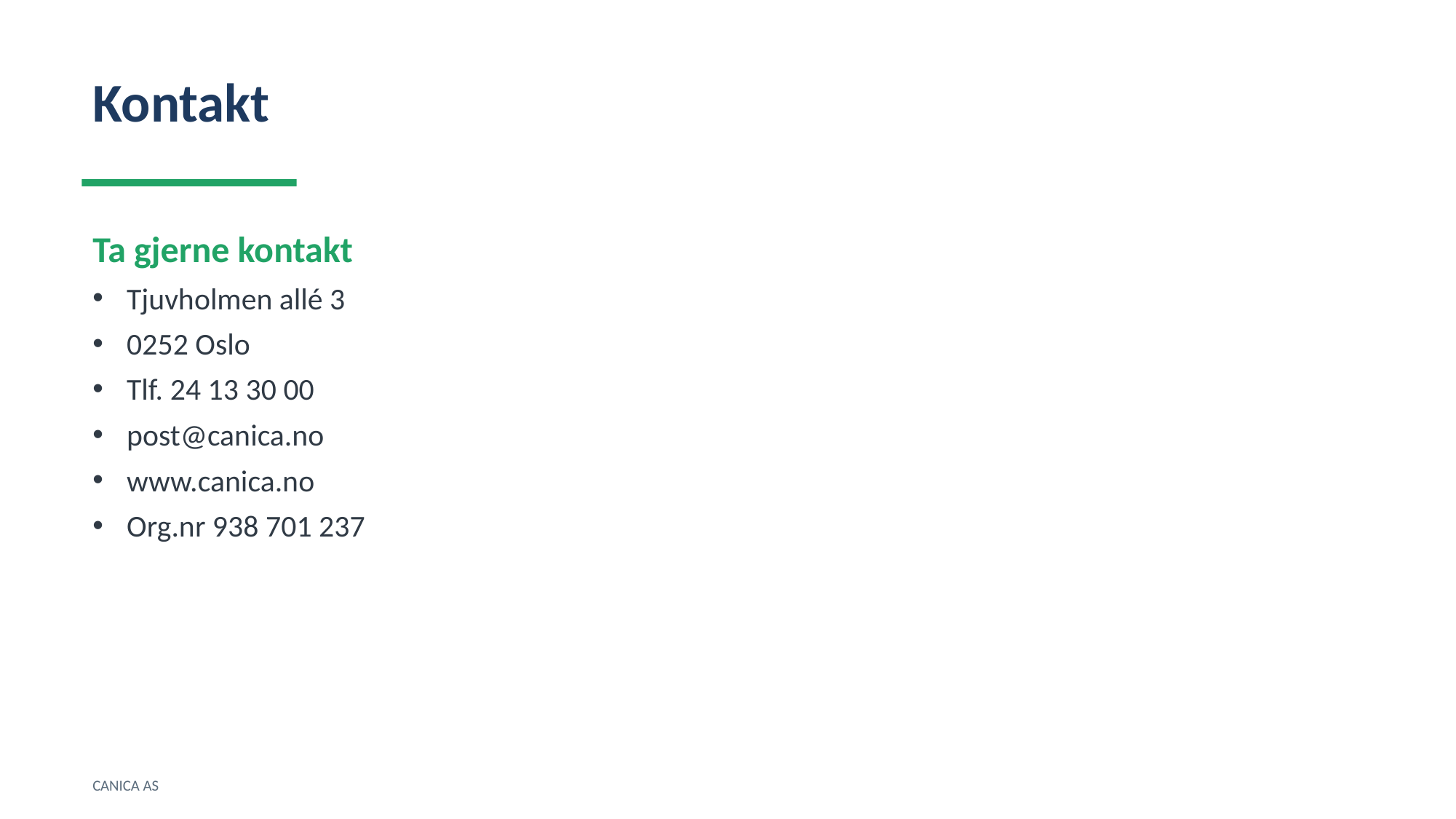

Kontakt

Ta gjerne kontakt
Tjuvholmen allé 3
0252 Oslo
Tlf. 24 13 30 00
post@canica.no
www.canica.no
Org.nr 938 701 237
CANICA AS